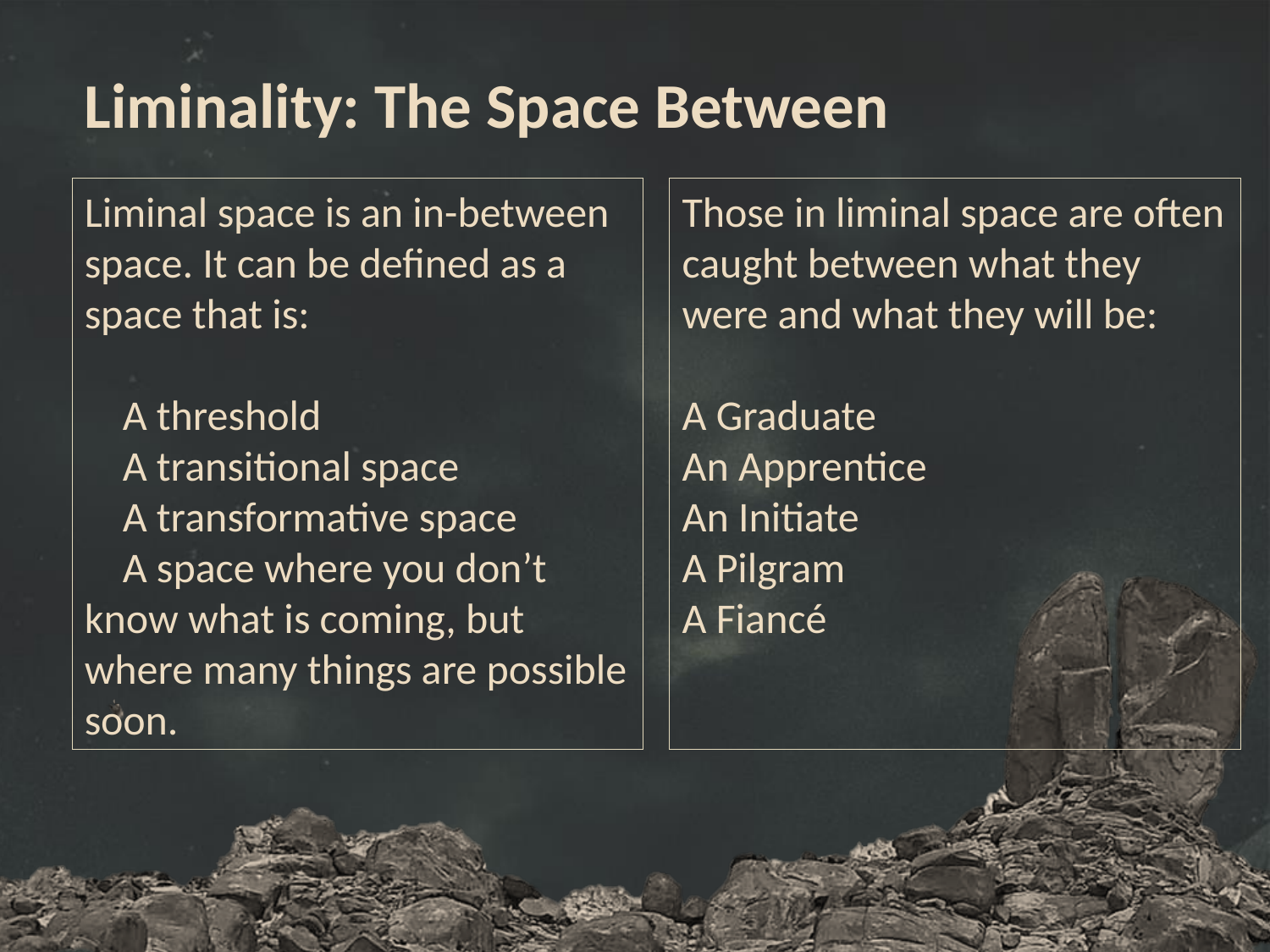

Liminality: The Space Between
Liminal space is an in-between space. It can be defined as a space that is:

    A threshold
    A transitional space
    A transformative space
    A space where you don’t know what is coming, but where many things are possible soon.
Those in liminal space are often caught between what they were and what they will be:

A Graduate
An Apprentice
An Initiate
A Pilgram
A Fiancé